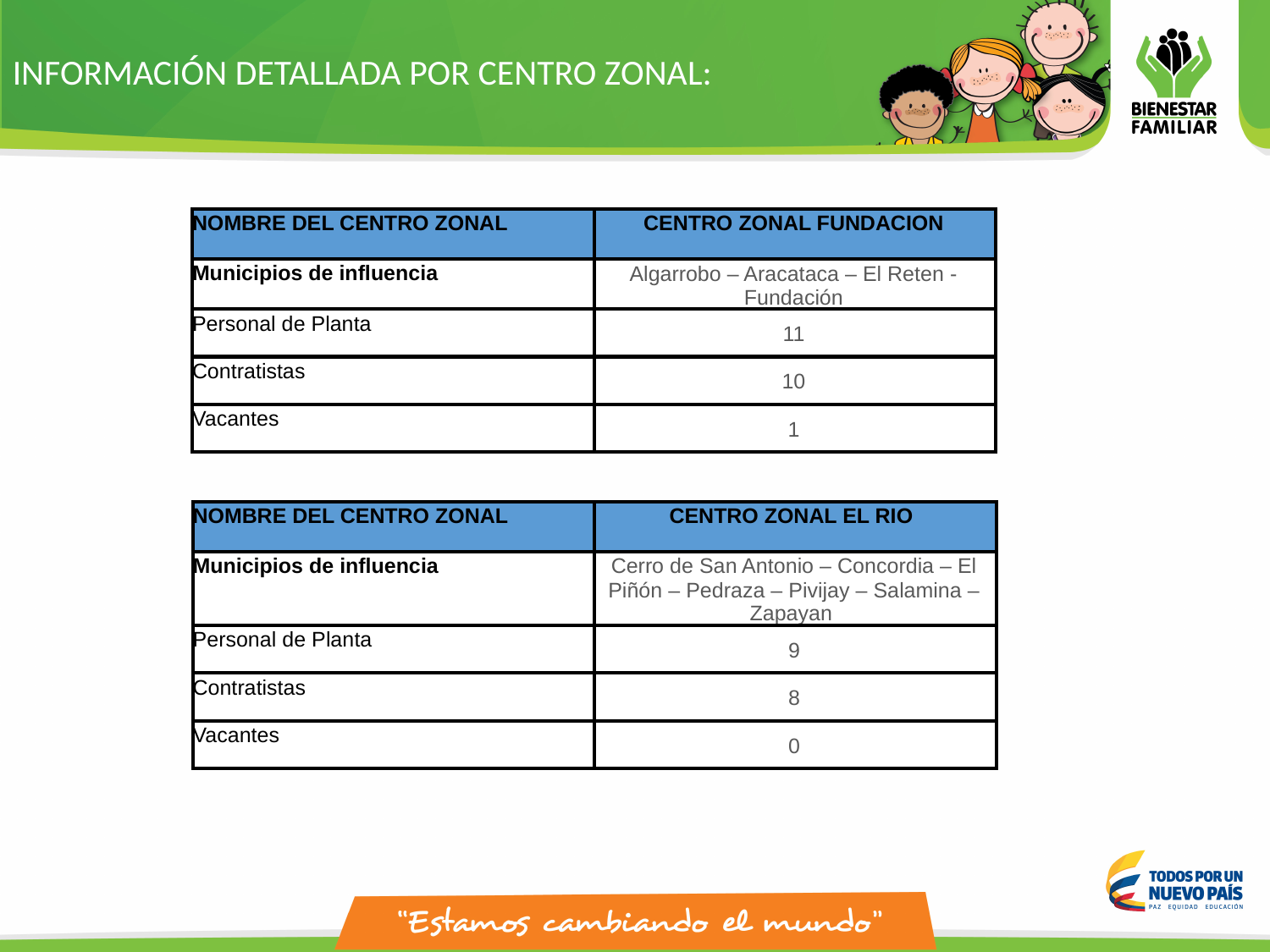

# INFORMACIÓN DETALLADA POR CENTRO ZONAL:
| NOMBRE DEL CENTRO ZONAL | CENTRO ZONAL FUNDACION |
| --- | --- |
| Municipios de influencia | Algarrobo – Aracataca – El Reten - Fundación |
| Personal de Planta | 11 |
| Contratistas | 10 |
| Vacantes | 1 |
| NOMBRE DEL CENTRO ZONAL | CENTRO ZONAL EL RIO |
| --- | --- |
| Municipios de influencia | Cerro de San Antonio – Concordia – El Piñón – Pedraza – Pivijay – Salamina – Zapayan |
| Personal de Planta | 9 |
| Contratistas | 8 |
| Vacantes | 0 |